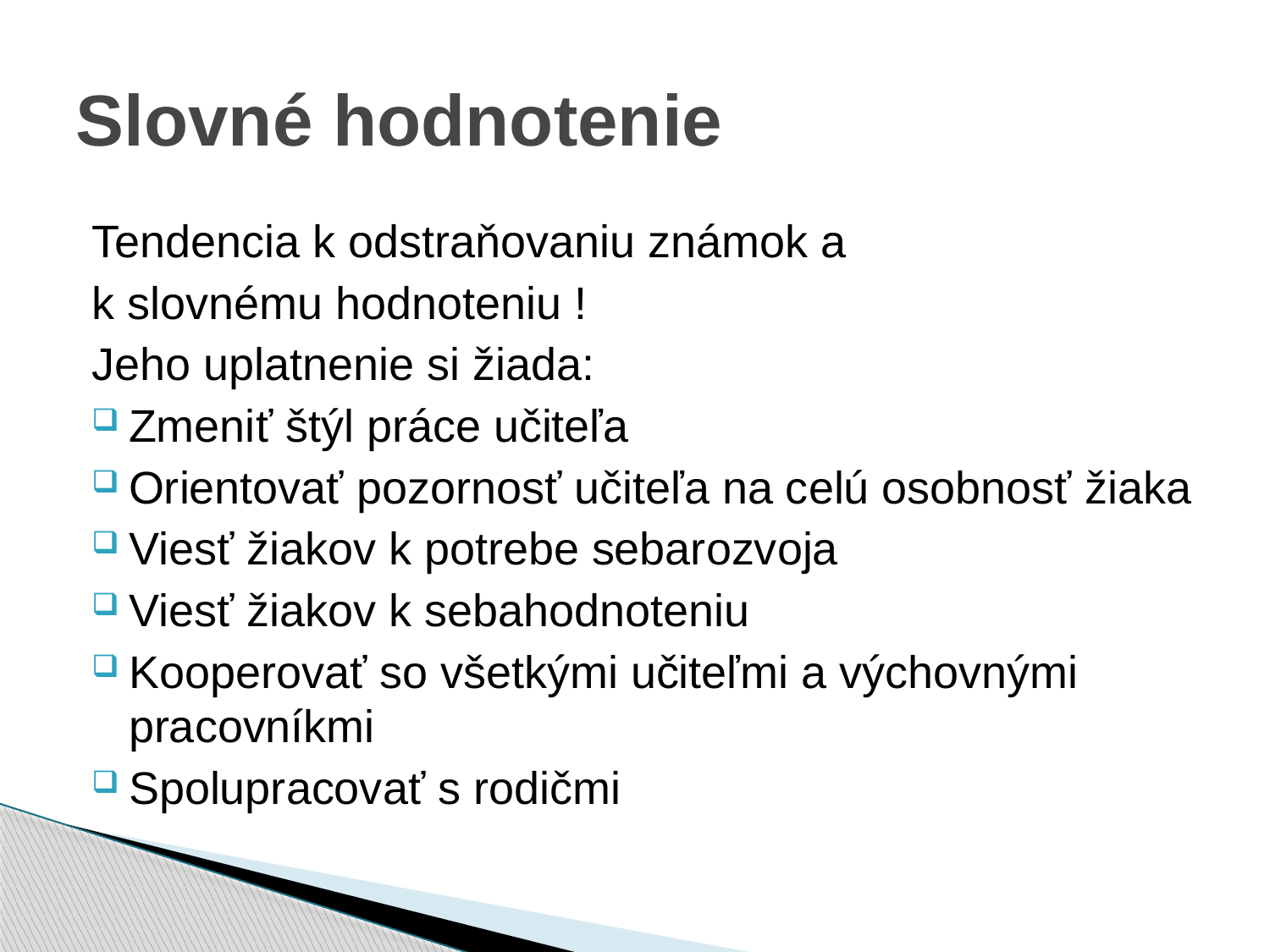

# Slovné hodnotenie
Tendencia k odstraňovaniu známok a
k slovnému hodnoteniu !
Jeho uplatnenie si žiada:
Zmeniť štýl práce učiteľa
Orientovať pozornosť učiteľa na celú osobnosť žiaka
Viesť žiakov k potrebe sebarozvoja
Viesť žiakov k sebahodnoteniu
Kooperovať so všetkými učiteľmi a výchovnými pracovníkmi
Spolupracovať s rodičmi